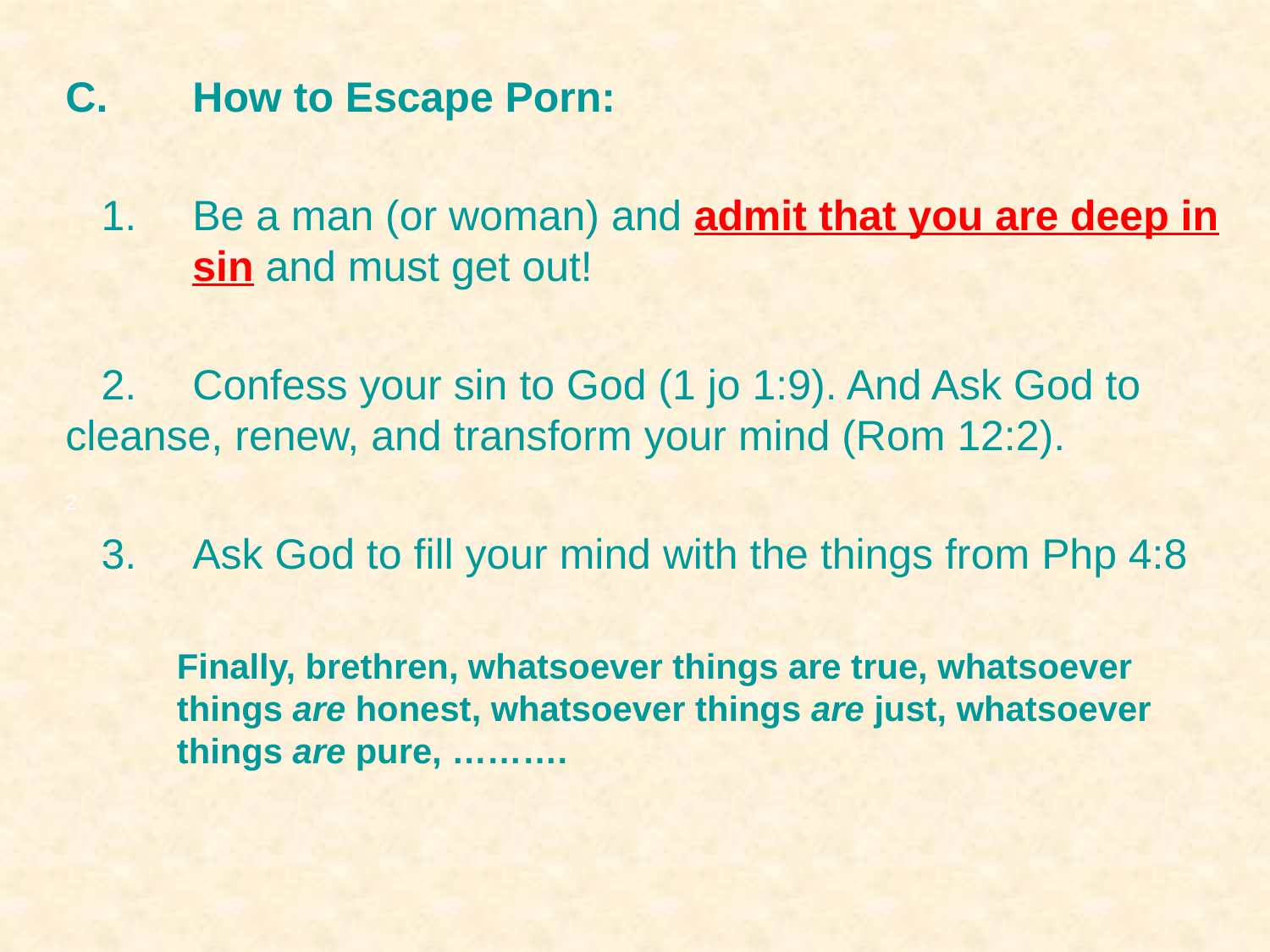

C.	How to Escape Porn:

   1.	Be a man (or woman) and admit that you are deep in 	sin and must get out!

   2.	Confess your sin to God (1 jo 1:9). And Ask God to 	cleanse, renew, and transform your mind (Rom 12:2).

   3.	Ask God to fill your mind with the things from Php 4:8

Finally, brethren, whatsoever things are true, whatsoever things are honest, whatsoever things are just, whatsoever things are pure, ……….